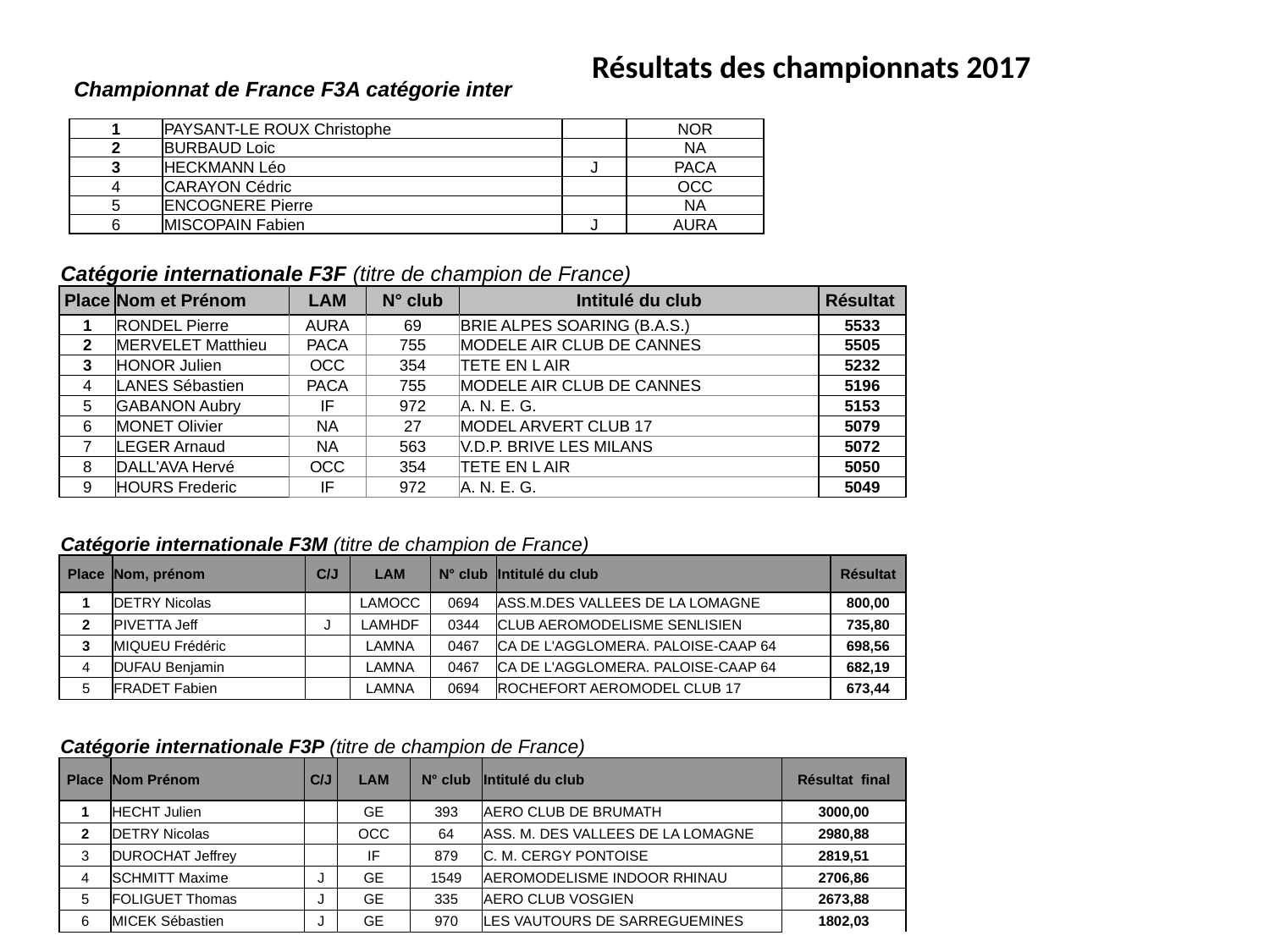

# Résultats des championnats 2017
Championnat de France F3A catégorie inter
| 1 | PAYSANT-LE ROUX Christophe |  | NOR |
| --- | --- | --- | --- |
| 2 | BURBAUD Loic |  | NA |
| 3 | HECKMANN Léo | J | PACA |
| 4 | CARAYON Cédric |  | OCC |
| 5 | ENCOGNERE Pierre |  | NA |
| 6 | MISCOPAIN Fabien | J | AURA |
| Catégorie internationale F3F (titre de champion de France) |  |  |  |  |  |
| --- | --- | --- | --- | --- | --- |
| Place | Nom et Prénom | LAM | N° club | Intitulé du club | Résultat |
| 1 | RONDEL Pierre | AURA | 69 | BRIE ALPES SOARING (B.A.S.) | 5533 |
| 2 | MERVELET Matthieu | PACA | 755 | MODELE AIR CLUB DE CANNES | 5505 |
| 3 | HONOR Julien | OCC | 354 | TETE EN L AIR | 5232 |
| 4 | LANES Sébastien | PACA | 755 | MODELE AIR CLUB DE CANNES | 5196 |
| 5 | GABANON Aubry | IF | 972 | A. N. E. G. | 5153 |
| 6 | MONET Olivier | NA | 27 | MODEL ARVERT CLUB 17 | 5079 |
| 7 | LEGER Arnaud | NA | 563 | V.D.P. BRIVE LES MILANS | 5072 |
| 8 | DALL'AVA Hervé | OCC | 354 | TETE EN L AIR | 5050 |
| 9 | HOURS Frederic | IF | 972 | A. N. E. G. | 5049 |
| Catégorie internationale F3M (titre de champion de France) |  |  |  |  |  |  |
| --- | --- | --- | --- | --- | --- | --- |
| Place | Nom, prénom | C/J | LAM | N° club | Intitulé du club | Résultat |
| 1 | DETRY Nicolas |  | LAMOCC | 0694 | ASS.M.DES VALLEES DE LA LOMAGNE | 800,00 |
| 2 | PIVETTA Jeff | J | LAMHDF | 0344 | CLUB AEROMODELISME SENLISIEN | 735,80 |
| 3 | MIQUEU Frédéric |  | LAMNA | 0467 | CA DE L'AGGLOMERA. PALOISE-CAAP 64 | 698,56 |
| 4 | DUFAU Benjamin |  | LAMNA | 0467 | CA DE L'AGGLOMERA. PALOISE-CAAP 64 | 682,19 |
| 5 | FRADET Fabien |  | LAMNA | 0694 | ROCHEFORT AEROMODEL CLUB 17 | 673,44 |
| Catégorie internationale F3P (titre de champion de France) |  |  |  |  |  |  |
| --- | --- | --- | --- | --- | --- | --- |
| Place | Nom Prénom | C/J | LAM | N° club | Intitulé du club | Résultat final |
| 1 | HECHT Julien |  | GE | 393 | AERO CLUB DE BRUMATH | 3000,00 |
| 2 | DETRY Nicolas |  | OCC | 64 | ASS. M. DES VALLEES DE LA LOMAGNE | 2980,88 |
| 3 | DUROCHAT Jeffrey |  | IF | 879 | C. M. CERGY PONTOISE | 2819,51 |
| 4 | SCHMITT Maxime | J | GE | 1549 | AEROMODELISME INDOOR RHINAU | 2706,86 |
| 5 | FOLIGUET Thomas | J | GE | 335 | AERO CLUB VOSGIEN | 2673,88 |
| 6 | MICEK Sébastien | J | GE | 970 | LES VAUTOURS DE SARREGUEMINES | 1802,03 |